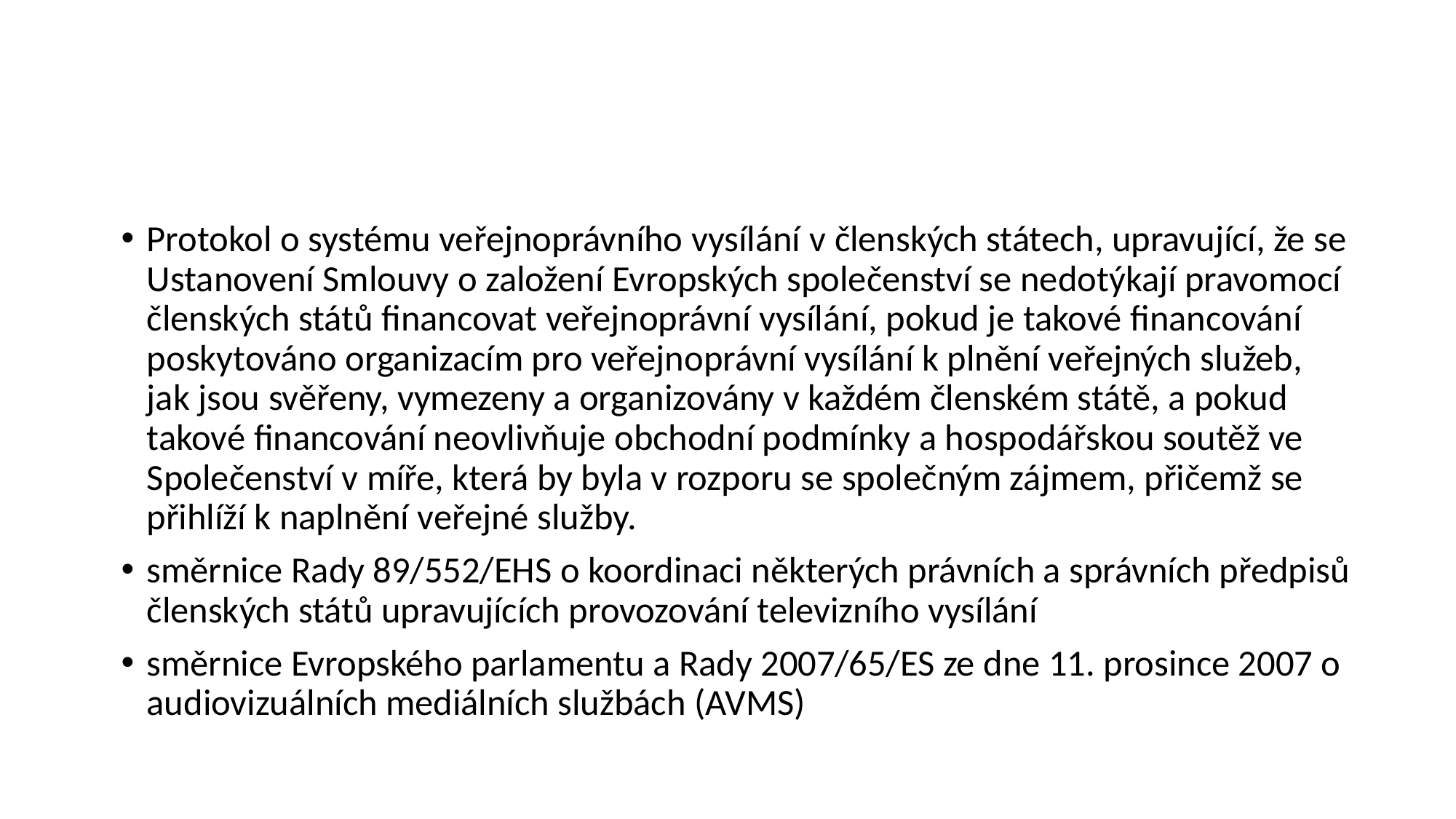

#
Protokol o systému veřejnoprávního vysílání v členských státech, upravující, že se Ustanovení Smlouvy o založení Evropských společenství se nedotýkají pravomocí členských států financovat veřejnoprávní vysílání, pokud je takové financování poskytováno organizacím pro veřejnoprávní vysílání k plnění veřejných služeb, jak jsou svěřeny, vymezeny a organizovány v každém členském státě, a pokud takové financování neovlivňuje obchodní podmínky a hospodářskou soutěž ve Společenství v míře, která by byla v rozporu se společným zájmem, přičemž se přihlíží k naplnění veřejné služby.
směrnice Rady 89/552/EHS o koordinaci některých právních a správních předpisů členských států upravujících provozování televizního vysílání
směrnice Evropského parlamentu a Rady 2007/65/ES ze dne 11. prosince 2007 o audiovizuálních mediálních službách (AVMS)